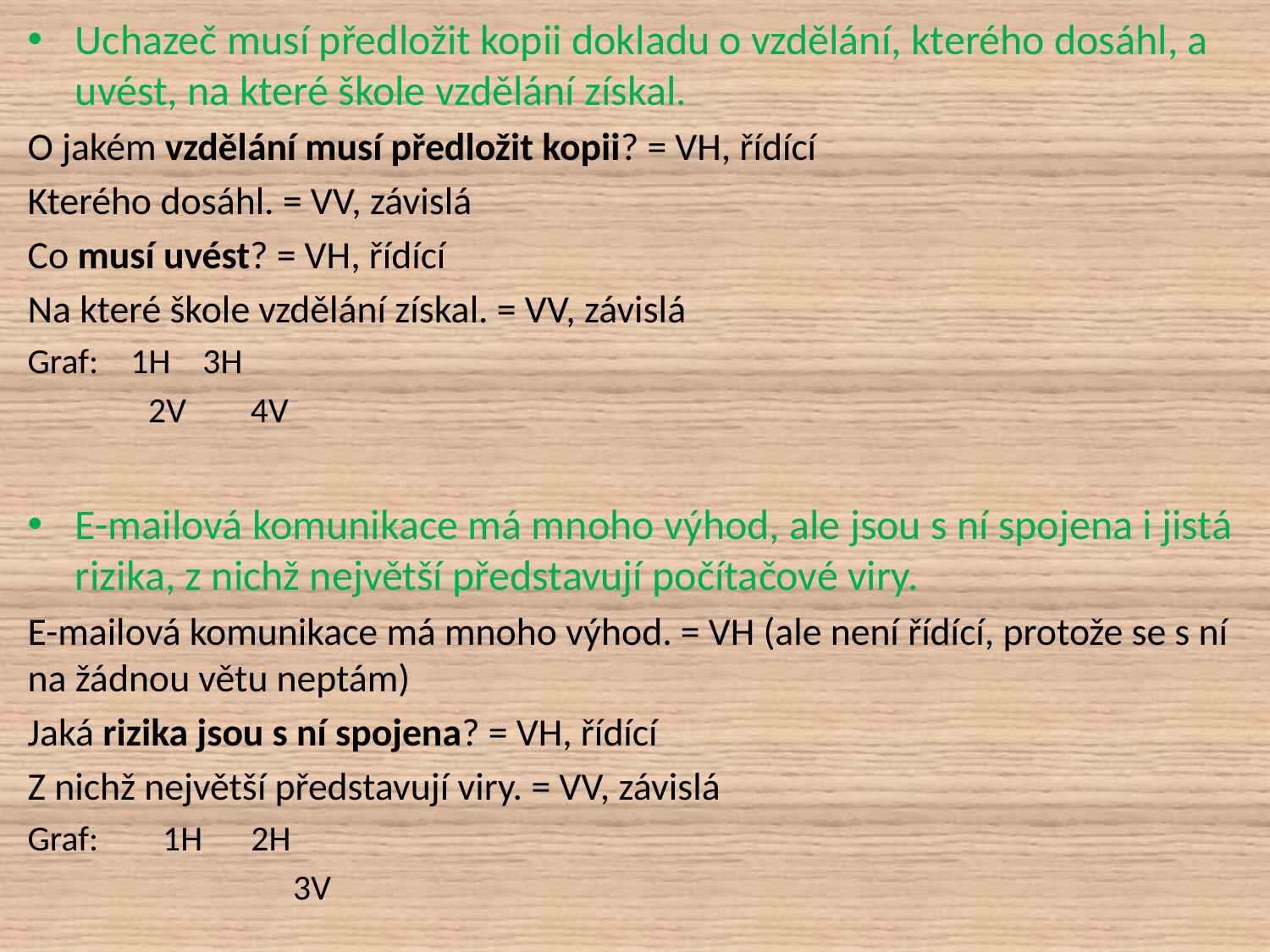

Uchazeč musí předložit kopii dokladu o vzdělání, kterého dosáhl, a uvést, na které škole vzdělání získal.
O jakém vzdělání musí předložit kopii? = VH, řídící
Kterého dosáhl. = VV, závislá
Co musí uvést? = VH, řídící
Na které škole vzdělání získal. = VV, závislá
Graf:    1H    3H
               2V        4V

E-mailová komunikace má mnoho výhod, ale jsou s ní spojena i jistá rizika, z nichž největší představují počítačové viry.
E-mailová komunikace má mnoho výhod. = VH (ale není řídící, protože se s ní na žádnou větu neptám)
Jaká rizika jsou s ní spojena? = VH, řídící
Z nichž největší představují viry. = VV, závislá
Graf:        1H      2H
                                 3V